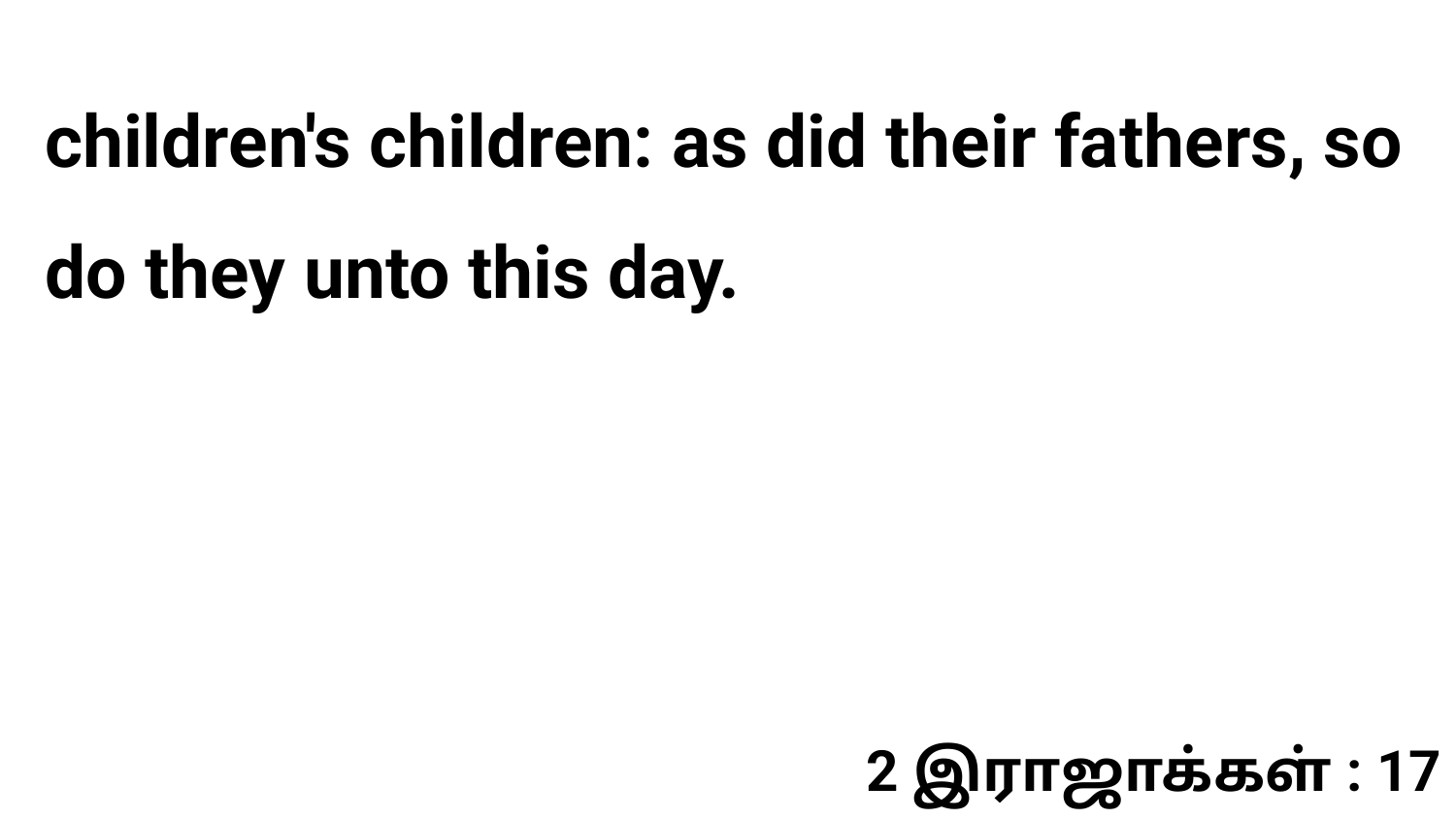

children's children: as did their fathers, so do they unto this day.
2 இராஜாக்கள் : 17